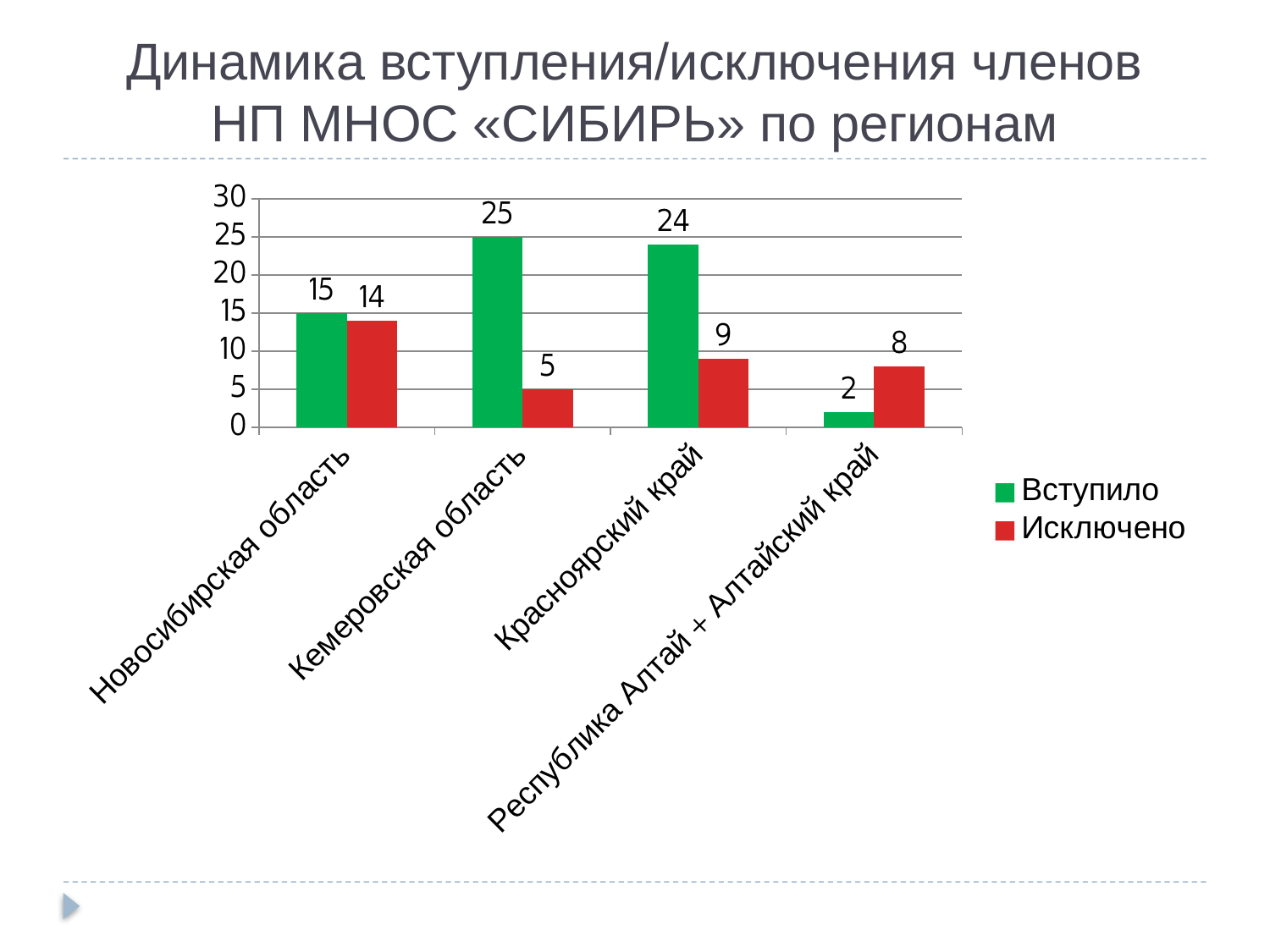

# Динамика вступления/исключения членов НП МНОС «СИБИРЬ» по регионам

### Chart

| Category | Вступило | Исключено |
|---|---|---|
| Новосибирская область | 15.0 | 14.0 |
| Кемеровская область | 25.0 | 5.0 |
| Красноярский край | 24.0 | 9.0 |
| Республика Алтай + Алтайский край | 2.0 | 8.0 |